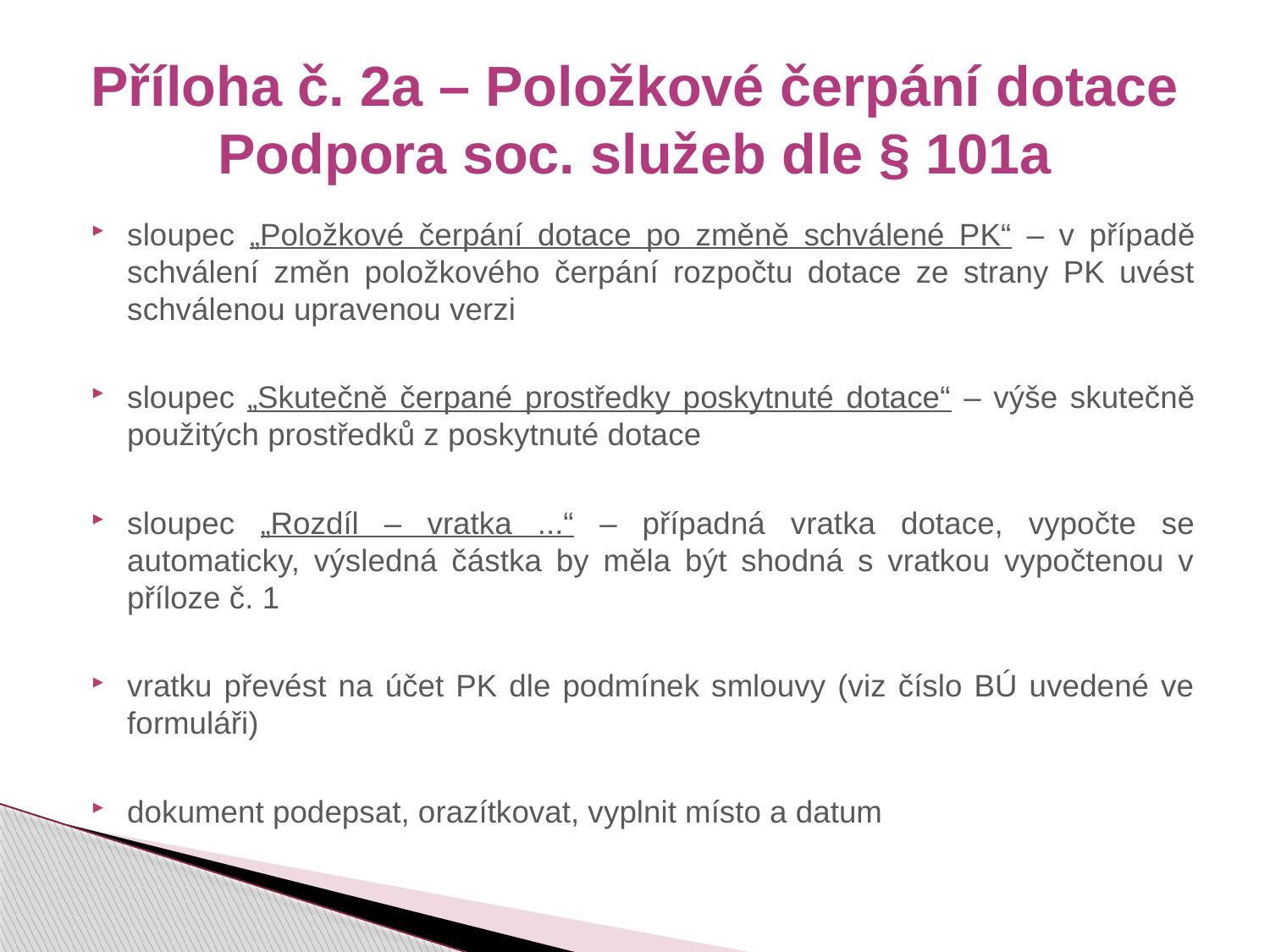

# Příloha č. 2a – Položkové čerpání dotace Podpora soc. služeb dle § 101a

sloupec „Položkové čerpání dotace po změně schválené PK“ – v případě schválení změn položkového čerpání rozpočtu dotace ze strany PK uvést schválenou upravenou verzi

sloupec „Skutečně čerpané prostředky poskytnuté dotace“ – výše skutečně použitých prostředků z poskytnuté dotace

sloupec „Rozdíl – vratka ...“ – případná vratka dotace, vypočte se automaticky, výsledná částka by měla být shodná s vratkou vypočtenou v příloze č. 1

vratku převést na účet PK dle podmínek smlouvy (viz číslo BÚ uvedené ve formuláři)

dokument podepsat, orazítkovat, vyplnit místo a datum